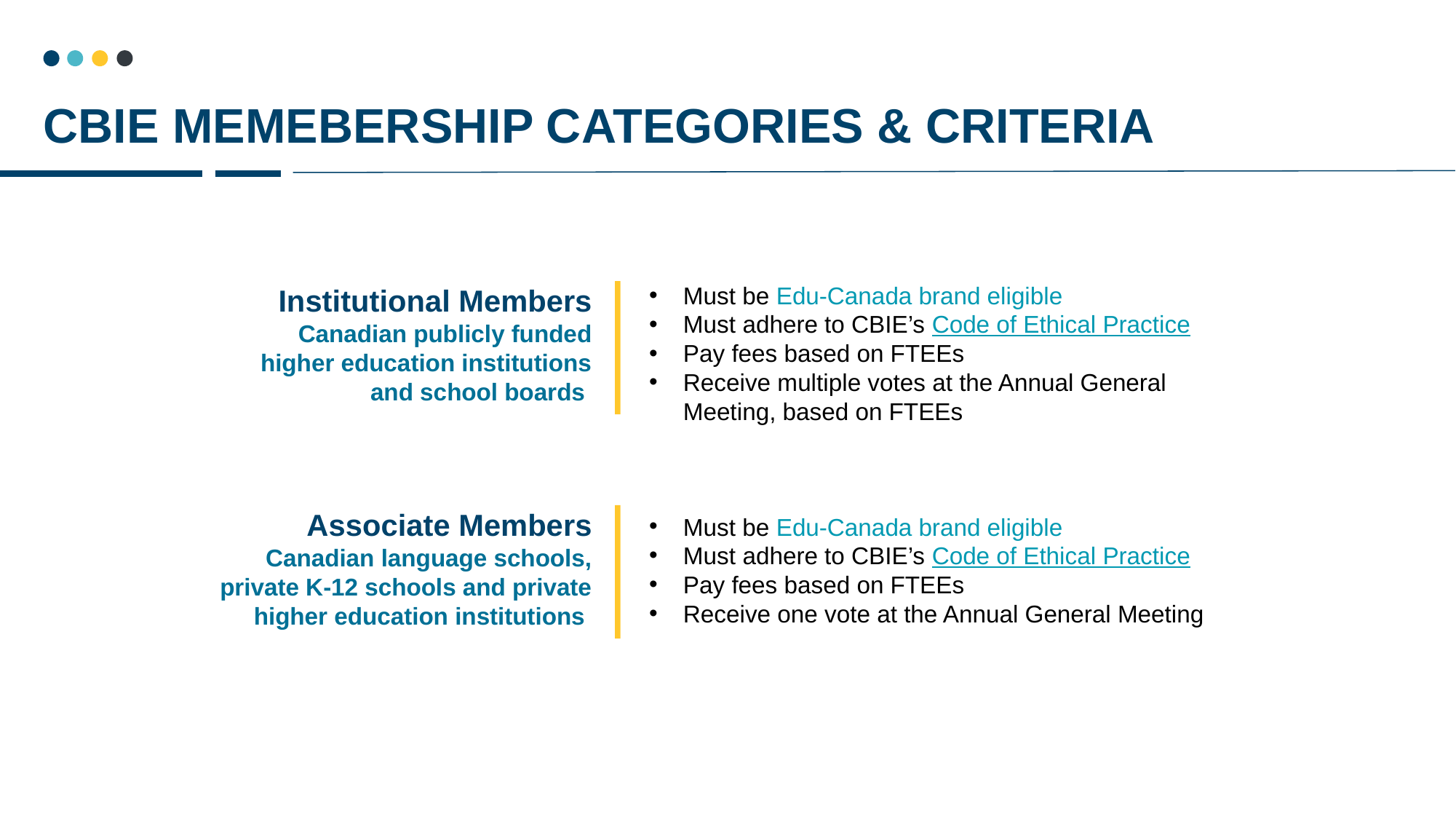

# CBIE MEMEBERSHIP CATEGORIES & CRITERIA
Must be Edu-Canada brand eligible
Must adhere to CBIE’s Code of Ethical Practice
Pay fees based on FTEEs
Receive multiple votes at the Annual General Meeting, based on FTEEs

Institutional Members
Canadian publicly funded higher education institutions and school boards

Associate Members
Canadian language schools, private K-12 schools and private higher education institutions

Must be Edu-Canada brand eligible
Must adhere to CBIE’s Code of Ethical Practice
Pay fees based on FTEEs
Receive one vote at the Annual General Meeting